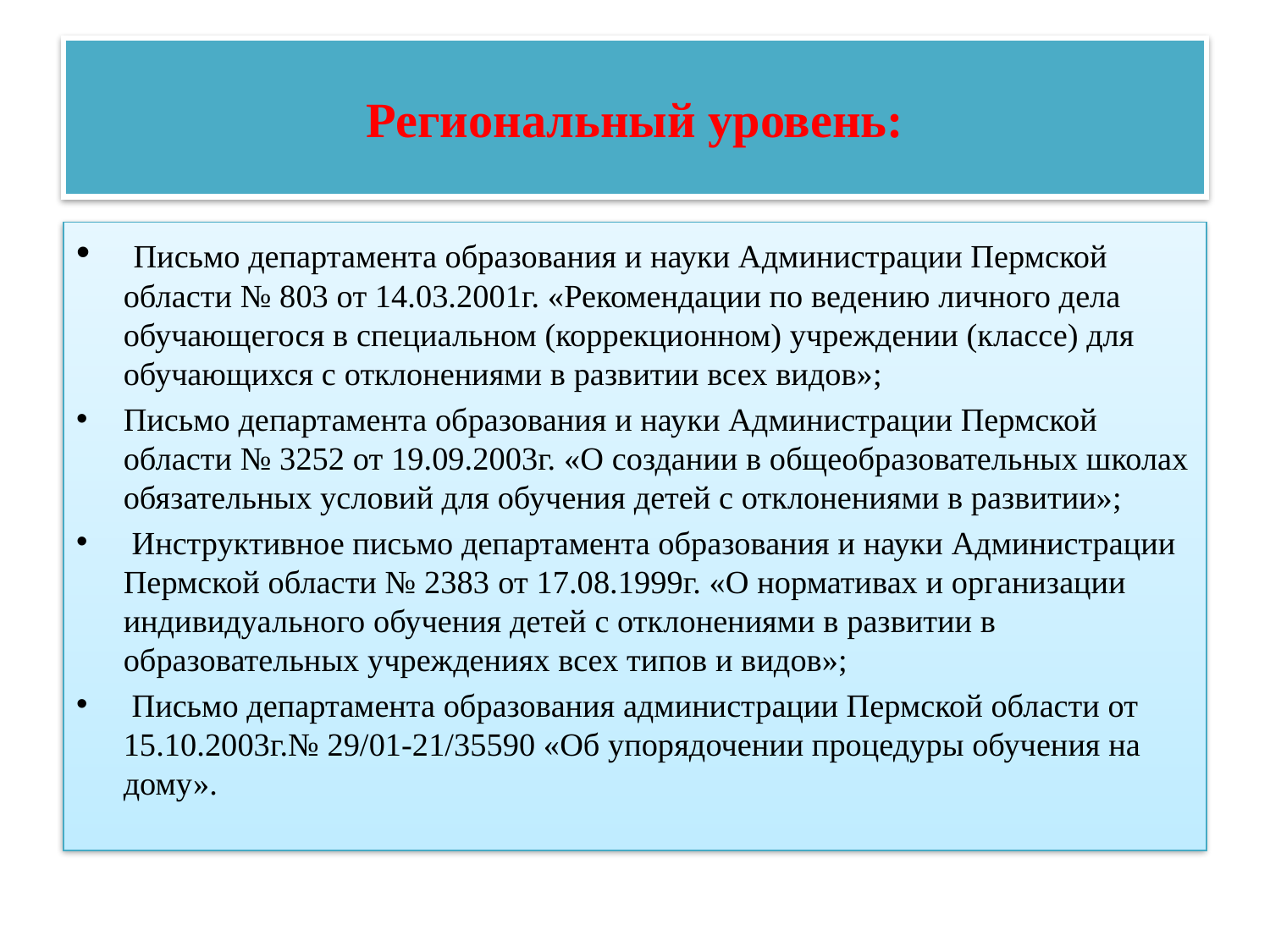

# Региональный уровень:
 Письмо департамента образования и науки Администрации Пермской области № 803 от 14.03.2001г. «Рекомендации по ведению личного дела обучающегося в специальном (коррекционном) учреждении (классе) для обучающихся с отклонениями в развитии всех видов»;
Письмо департамента образования и науки Администрации Пермской области № 3252 от 19.09.2003г. «О создании в общеобразовательных школах обязательных условий для обучения детей с отклонениями в развитии»;
 Инструктивное письмо департамента образования и науки Администрации Пермской области № 2383 от 17.08.1999г. «О нормативах и организации индивидуального обучения детей с отклонениями в развитии в образовательных учреждениях всех типов и видов»;
 Письмо департамента образования администрации Пермской области от 15.10.2003г.№ 29/01-21/35590 «Об упорядочении процедуры обучения на дому».